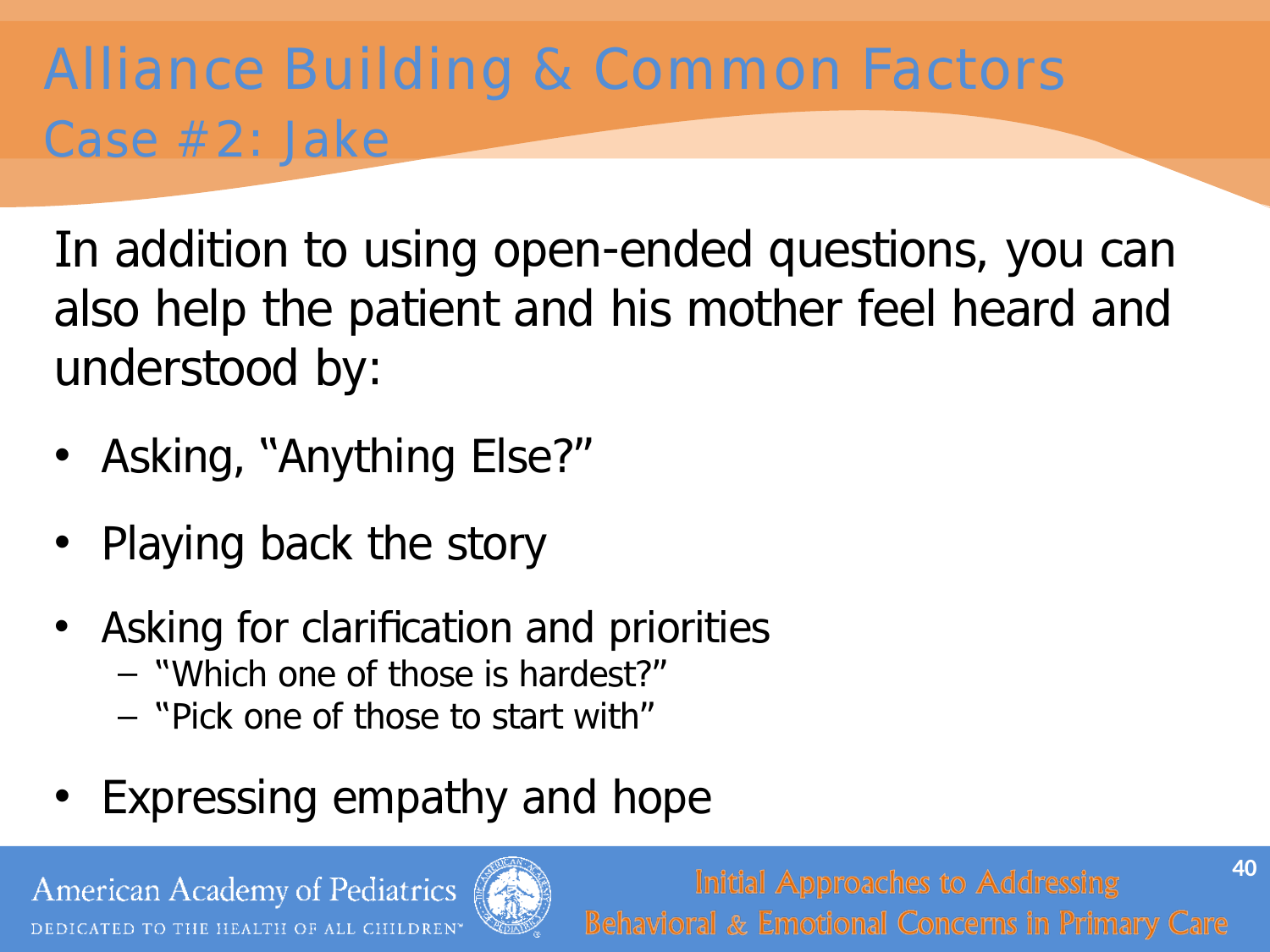

# Alliance Building & Common Factors Case #2: Jake
In addition to using open-ended questions, you can also help the patient and his mother feel heard and understood by:
Asking, “Anything Else?”
Playing back the story
Asking for clarification and priorities
“Which one of those is hardest?”
“Pick one of those to start with”
Expressing empathy and hope
40